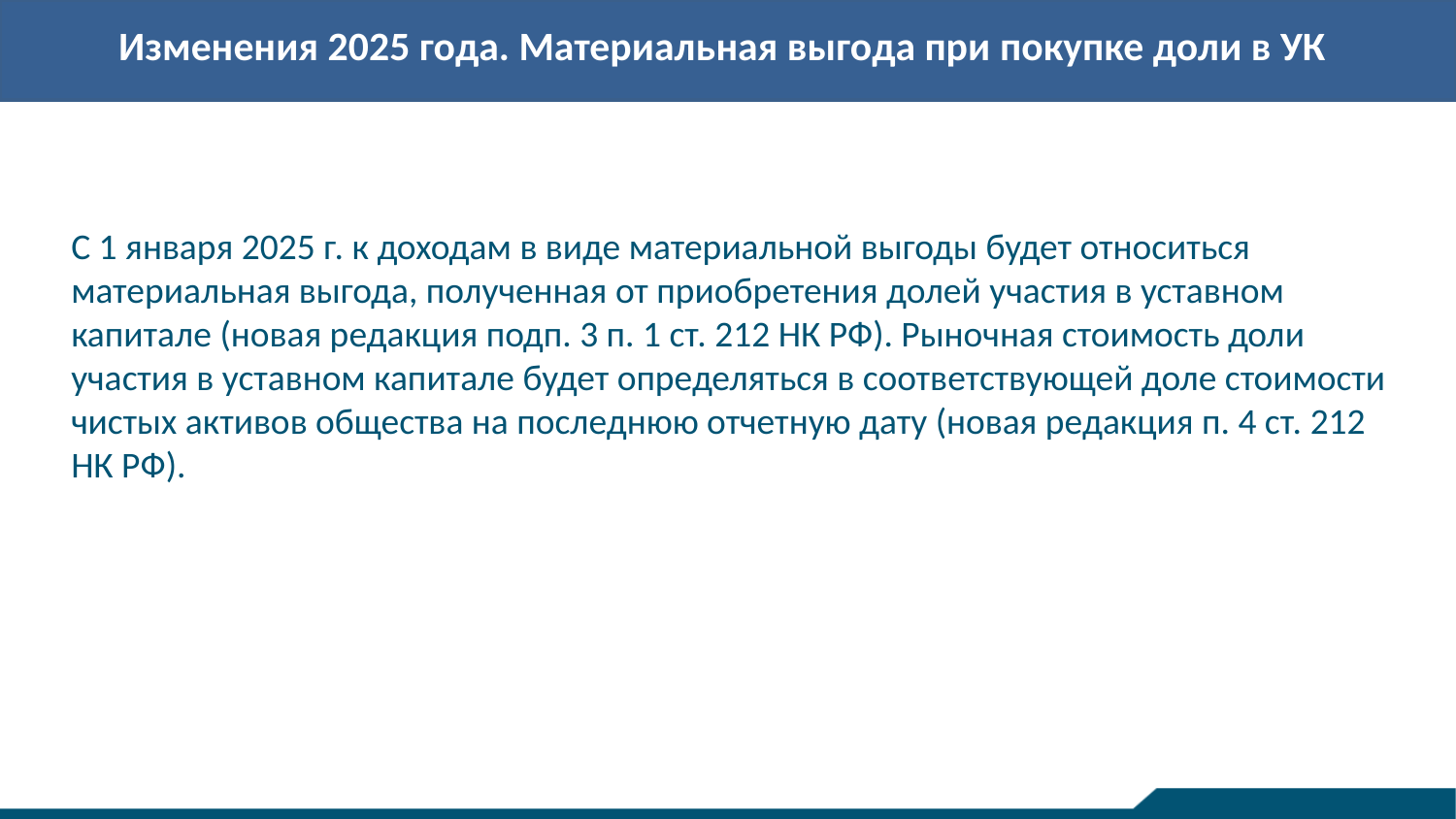

Изменения 2025 года. Материальная выгода при покупке доли в УК
С 1 января 2025 г. к доходам в виде материальной выгоды будет относиться материальная выгода, полученная от приобретения долей участия в уставном капитале (новая редакция подп. 3 п. 1 ст. 212 НК РФ). Рыночная стоимость доли участия в уставном капитале будет определяться в соответствующей доле стоимости чистых активов общества на последнюю отчетную дату (новая редакция п. 4 ст. 212 НК РФ).